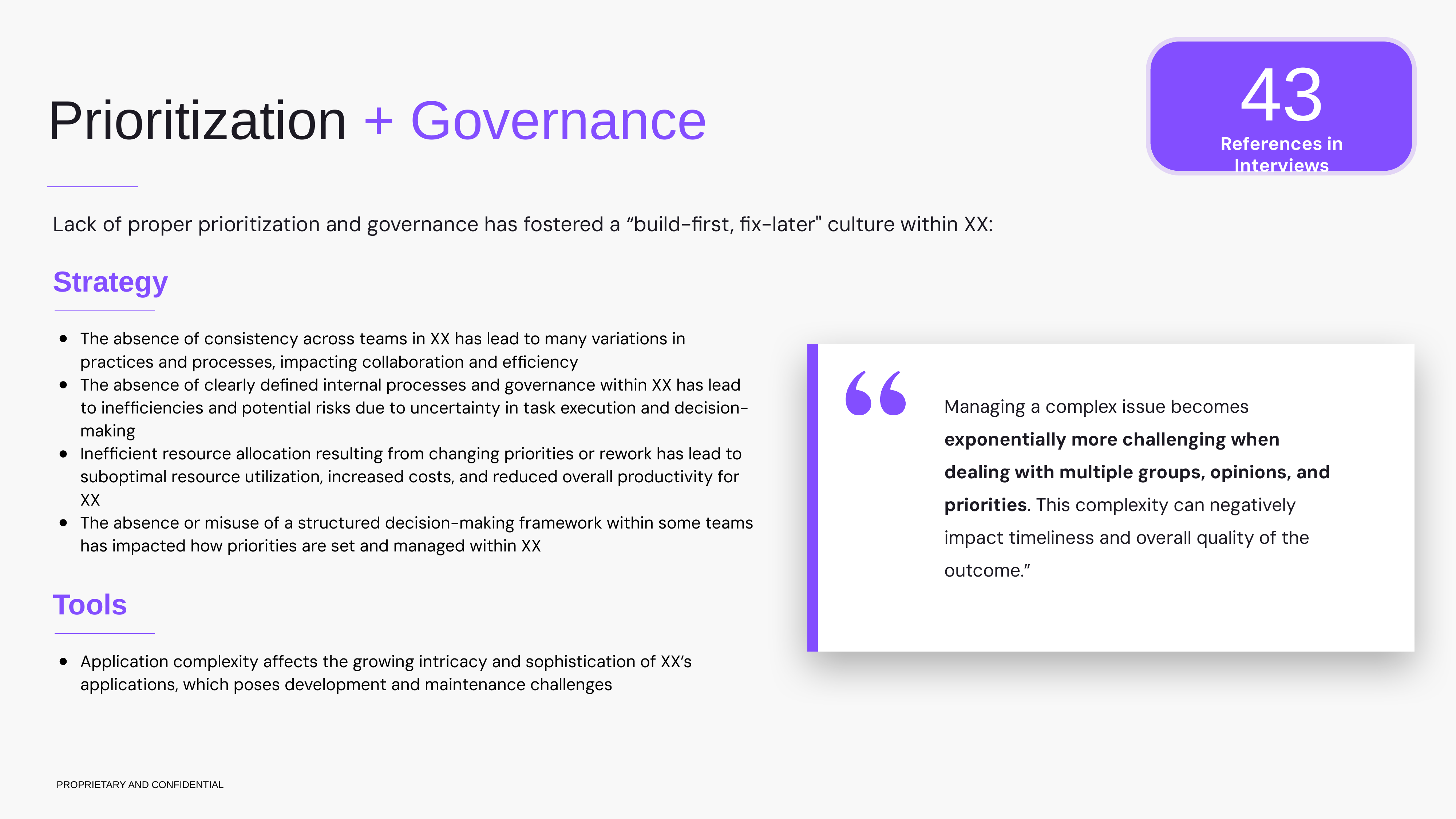

43
Prioritization + Governance
References in Interviews
Lack of proper prioritization and governance has fostered a “build-first, fix-later" culture within XX:
Strategy
The absence of consistency across teams in XX has lead to many variations in practices and processes, impacting collaboration and efficiency
The absence of clearly defined internal processes and governance within XX has lead to inefficiencies and potential risks due to uncertainty in task execution and decision-making
Inefficient resource allocation resulting from changing priorities or rework has lead to suboptimal resource utilization, increased costs, and reduced overall productivity for XX
The absence or misuse of a structured decision-making framework within some teams has impacted how priorities are set and managed within XX

Managing a complex issue becomes exponentially more challenging when dealing with multiple groups, opinions, and priorities. This complexity can negatively impact timeliness and overall quality of the outcome.”

Tools
Application complexity affects the growing intricacy and sophistication of XX’s applications, which poses development and maintenance challenges